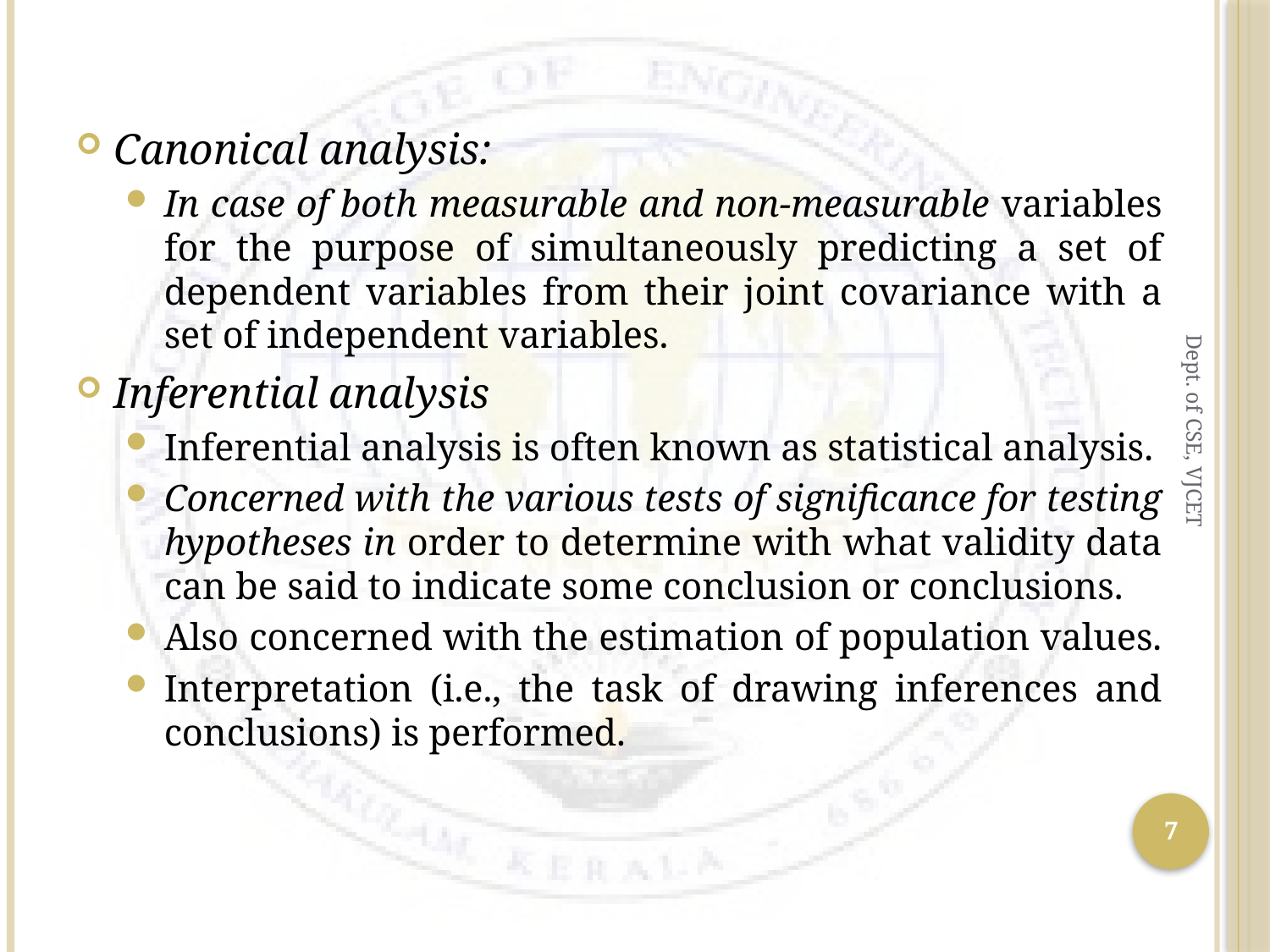

#
Canonical analysis:
In case of both measurable and non-measurable variables for the purpose of simultaneously predicting a set of dependent variables from their joint covariance with a set of independent variables.
Inferential analysis
Inferential analysis is often known as statistical analysis.
Concerned with the various tests of significance for testing hypotheses in order to determine with what validity data can be said to indicate some conclusion or conclusions.
Also concerned with the estimation of population values.
Interpretation (i.e., the task of drawing inferences and conclusions) is performed.
Dept. of CSE, VJCET
7